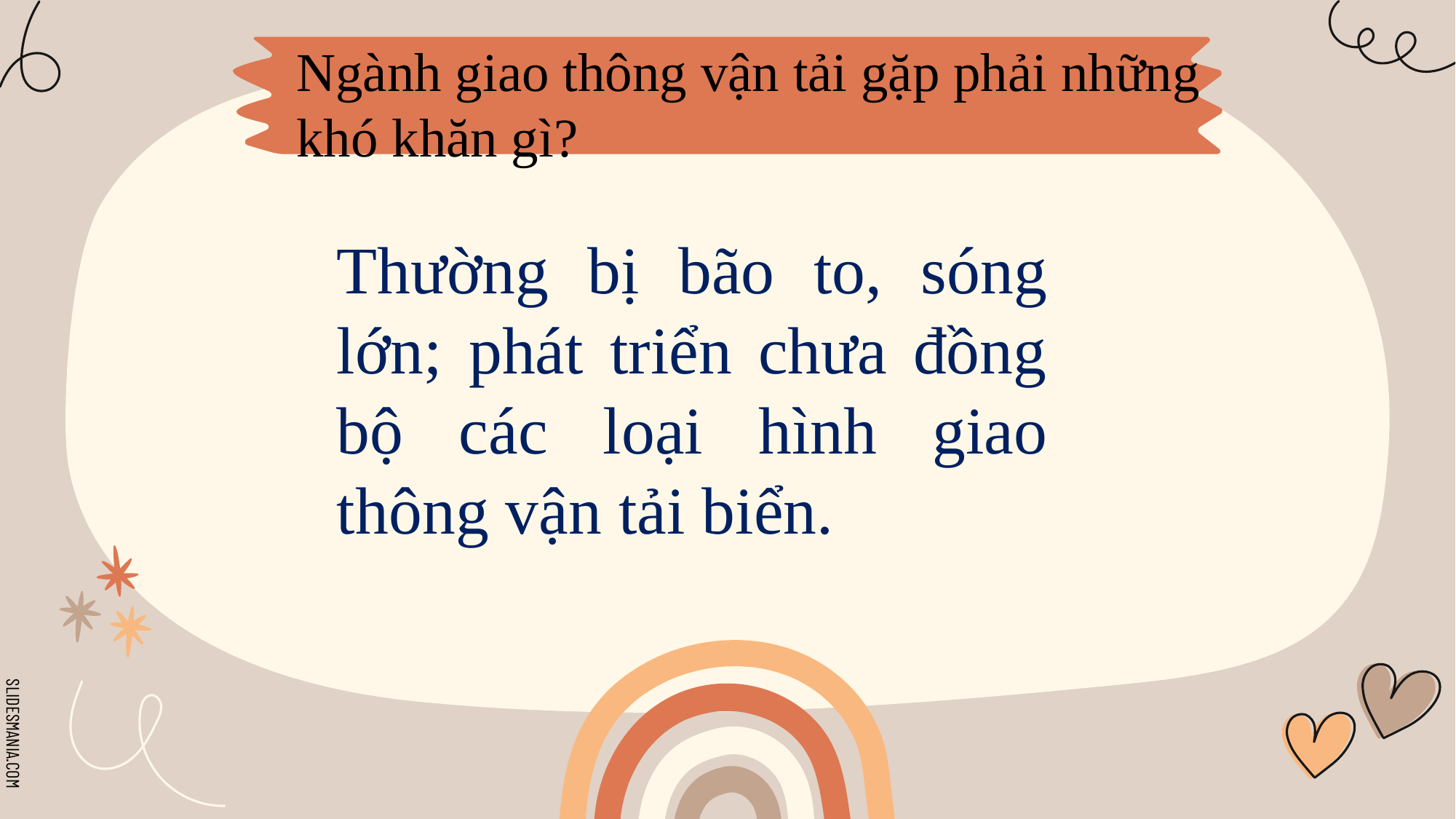

Ngành giao thông vận tải gặp phải những khó khăn gì?
Thường bị bão to, sóng lớn; phát triển chưa đồng bộ các loại hình giao thông vận tải biển.